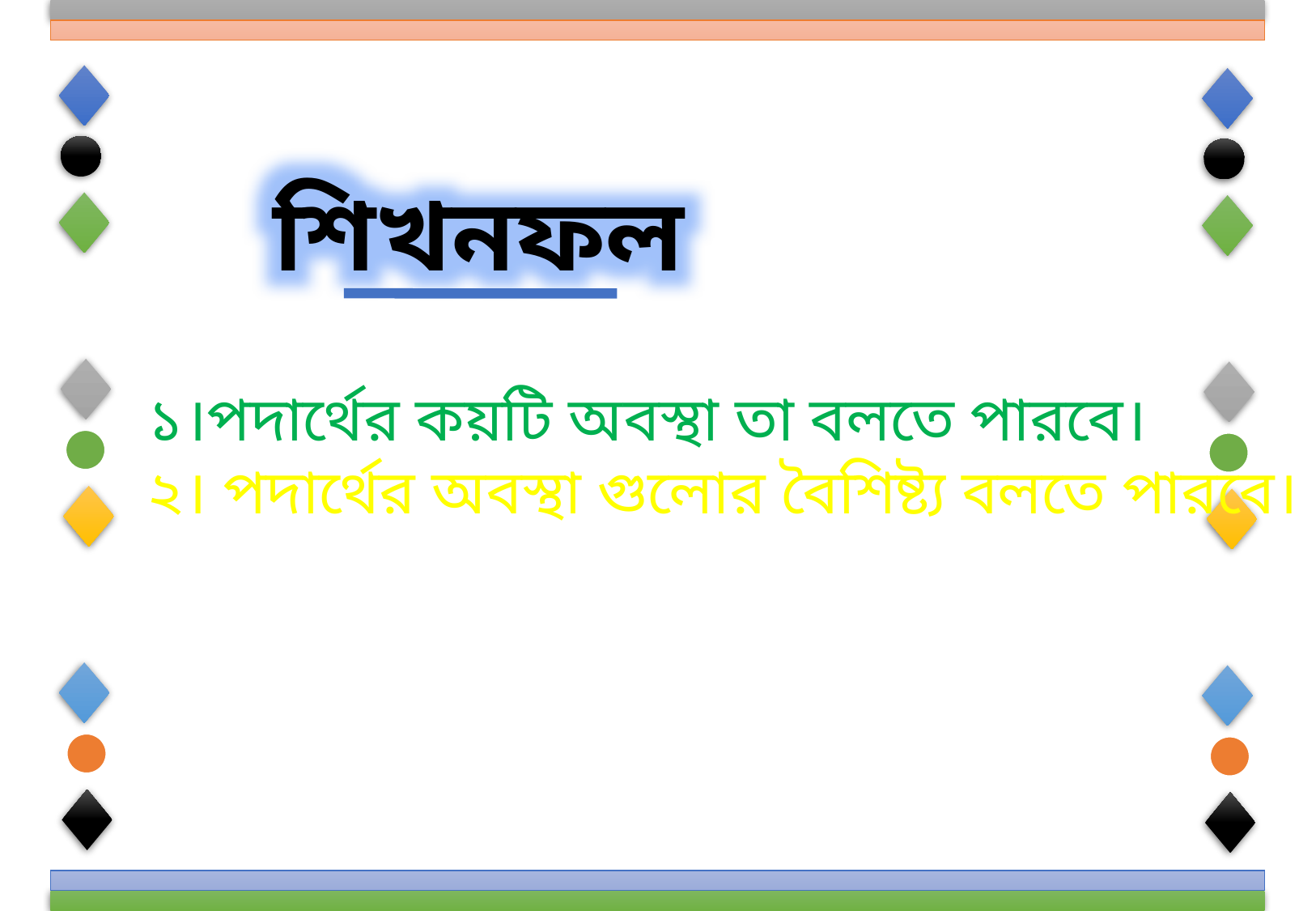

শিখনফল
১।পদার্থের কয়টি অবস্থা তা বলতে পারবে।
২। পদার্থের অবস্থা গুলোর বৈশিষ্ট্য বলতে পারবে।